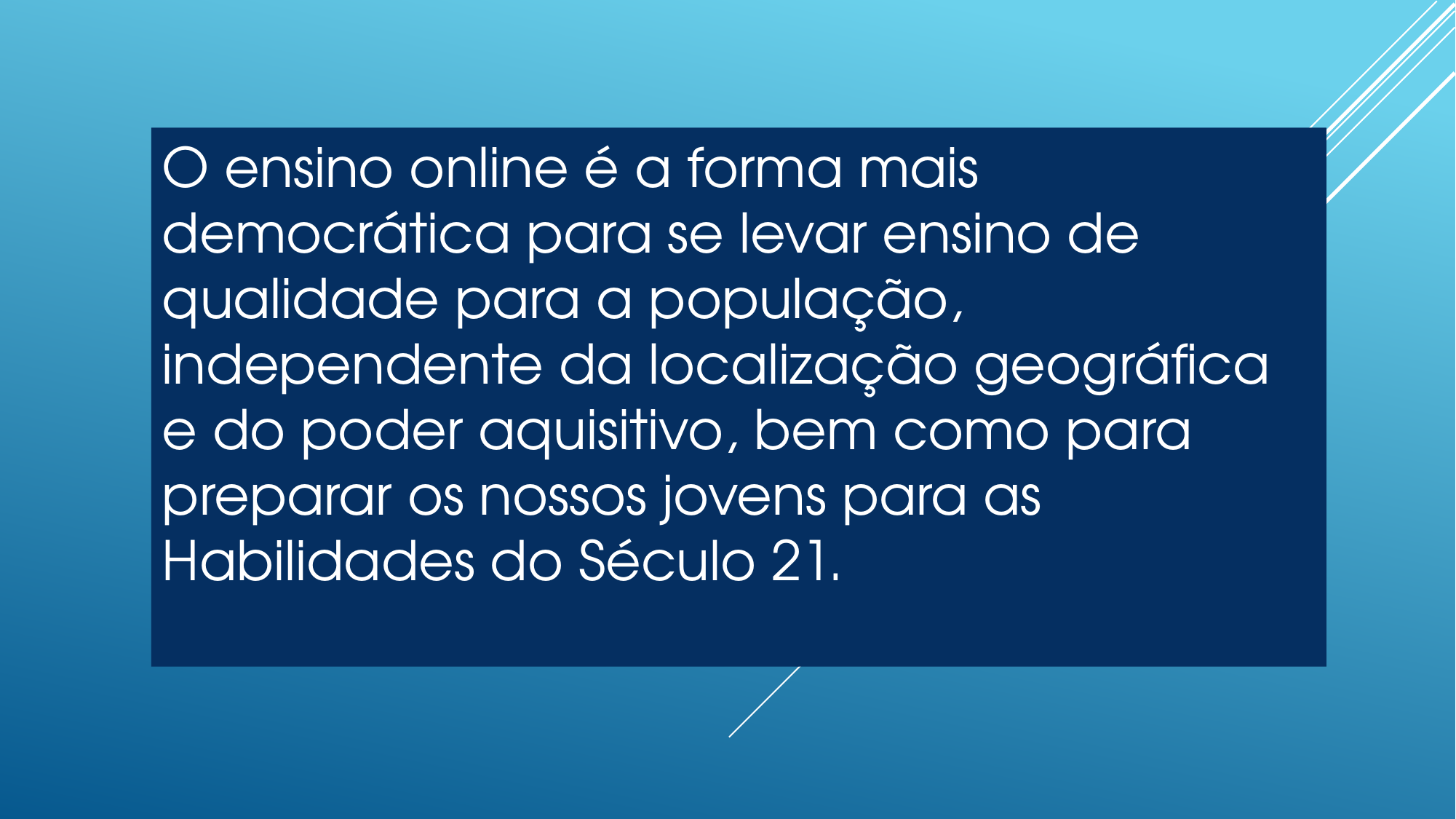

O ensino online é a forma mais democrática para se levar ensino de qualidade para a população, independente da localização geográfica e do poder aquisitivo, bem como para preparar os nossos jovens para as Habilidades do Século 21.